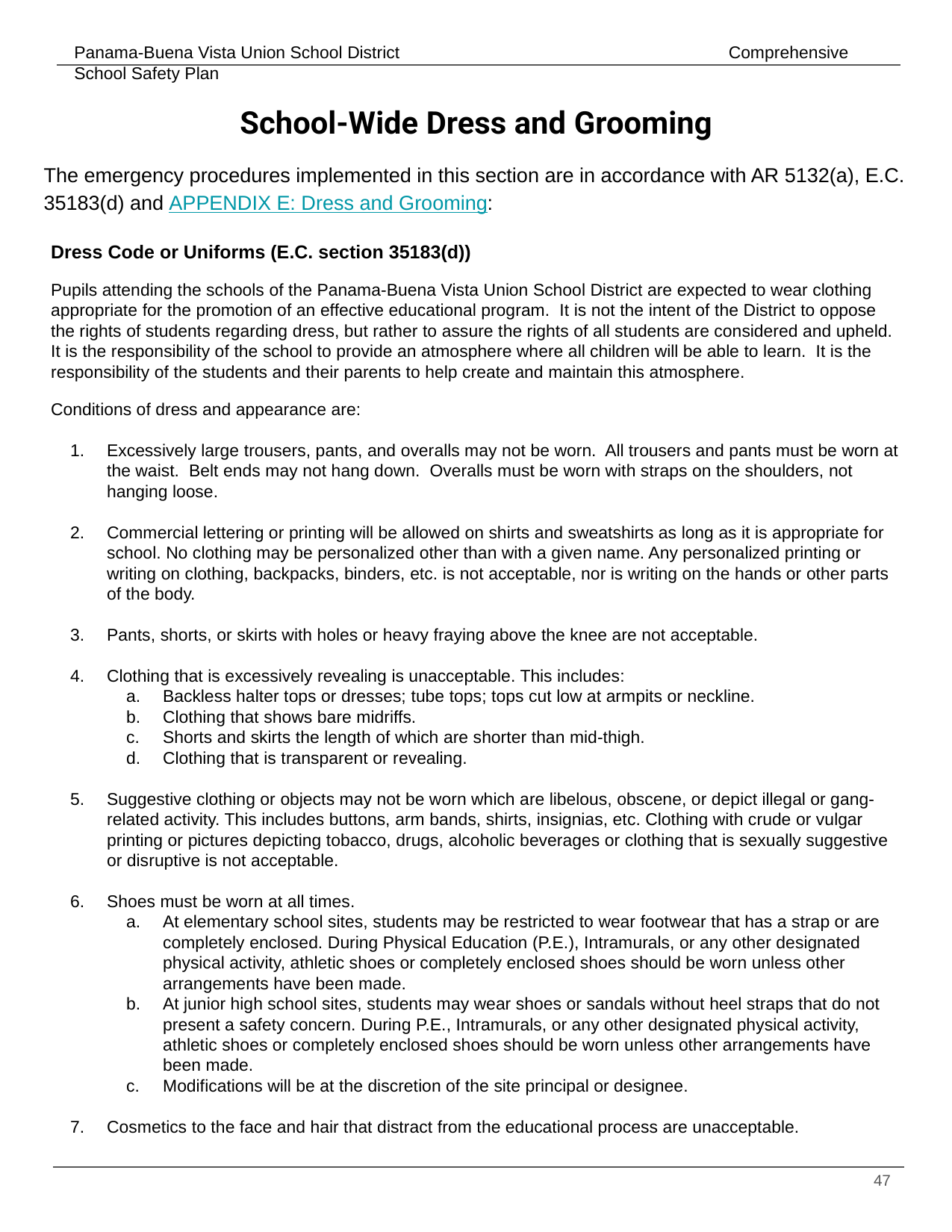

# School-Wide Dress and Grooming
The emergency procedures implemented in this section are in accordance with AR 5132(a), E.C. 35183(d) and APPENDIX E: Dress and Grooming:
Dress Code or Uniforms (E.C. section 35183(d))

Pupils attending the schools of the Panama-Buena Vista Union School District are expected to wear clothing appropriate for the promotion of an effective educational program.  It is not the intent of the District to oppose the rights of students regarding dress, but rather to assure the rights of all students are considered and upheld.  It is the responsibility of the school to provide an atmosphere where all children will be able to learn.  It is the responsibility of the students and their parents to help create and maintain this atmosphere.

Conditions of dress and appearance are:

Excessively large trousers, pants, and overalls may not be worn.  All trousers and pants must be worn at the waist.  Belt ends may not hang down.  Overalls must be worn with straps on the shoulders, not hanging loose.

Commercial lettering or printing will be allowed on shirts and sweatshirts as long as it is appropriate for school. No clothing may be personalized other than with a given name. Any personalized printing or writing on clothing, backpacks, binders, etc. is not acceptable, nor is writing on the hands or other parts of the body.

Pants, shorts, or skirts with holes or heavy fraying above the knee are not acceptable.

Clothing that is excessively revealing is unacceptable. This includes:
Backless halter tops or dresses; tube tops; tops cut low at armpits or neckline.
Clothing that shows bare midriffs.
Shorts and skirts the length of which are shorter than mid-thigh.
Clothing that is transparent or revealing.

Suggestive clothing or objects may not be worn which are libelous, obscene, or depict illegal or gang-related activity. This includes buttons, arm bands, shirts, insignias, etc. Clothing with crude or vulgar printing or pictures depicting tobacco, drugs, alcoholic beverages or clothing that is sexually suggestive or disruptive is not acceptable.

Shoes must be worn at all times.
At elementary school sites, students may be restricted to wear footwear that has a strap or are completely enclosed. During Physical Education (P.E.), Intramurals, or any other designated physical activity, athletic shoes or completely enclosed shoes should be worn unless other arrangements have been made.
At junior high school sites, students may wear shoes or sandals without heel straps that do not present a safety concern. During P.E., Intramurals, or any other designated physical activity, athletic shoes or completely enclosed shoes should be worn unless other arrangements have been made.
Modifications will be at the discretion of the site principal or designee.

Cosmetics to the face and hair that distract from the educational process are unacceptable.
47